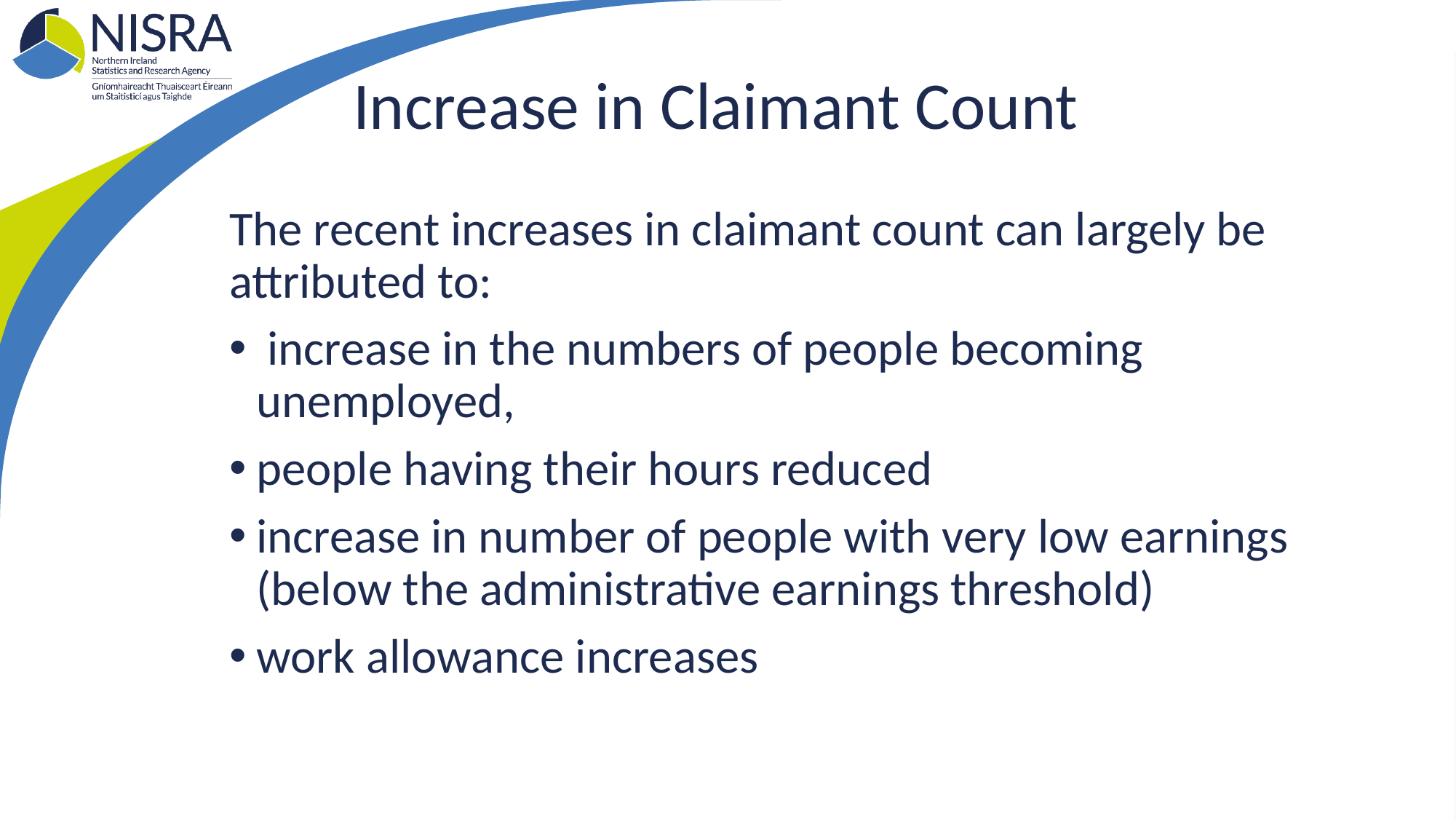

# Increase in Claimant Count
The recent increases in claimant count can largely be attributed to:
 increase in the numbers of people becoming unemployed,
people having their hours reduced
increase in number of people with very low earnings (below the administrative earnings threshold)
work allowance increases